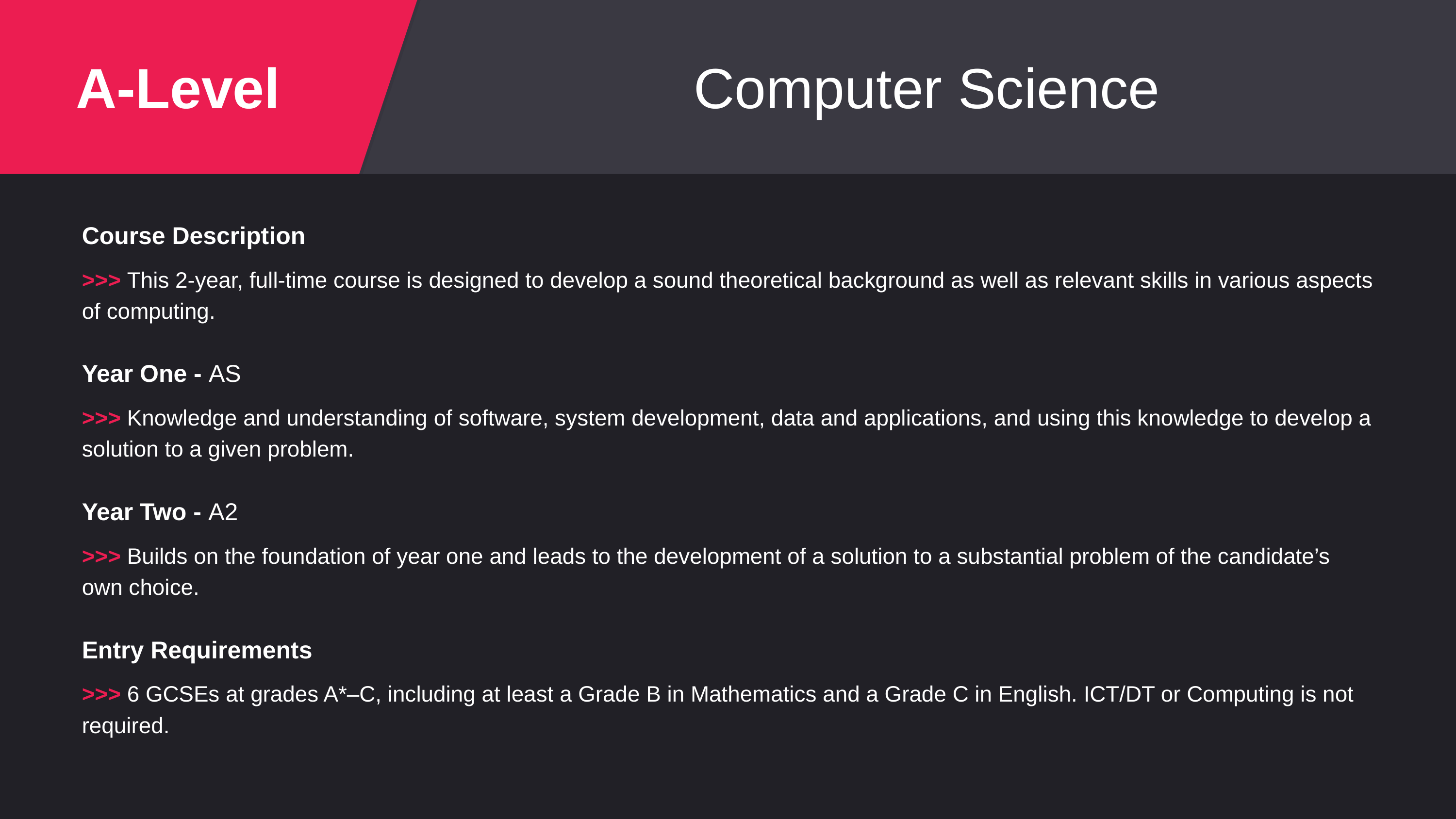

A-Level
Computer Science
Course Description

>>> This 2-year, full-time course is designed to develop a sound theoretical background as well as relevant skills in various aspects of computing.
Year One - AS

>>> Knowledge and understanding of software, system development, data and applications, and using this knowledge to develop a solution to a given problem.
Year Two - A2

>>> Builds on the foundation of year one and leads to the development of a solution to a substantial problem of the candidate’s own choice.
Entry Requirements

>>> 6 GCSEs at grades A*–C, including at least a Grade B in Mathematics and a Grade C in English. ICT/DT or Computing is not required.